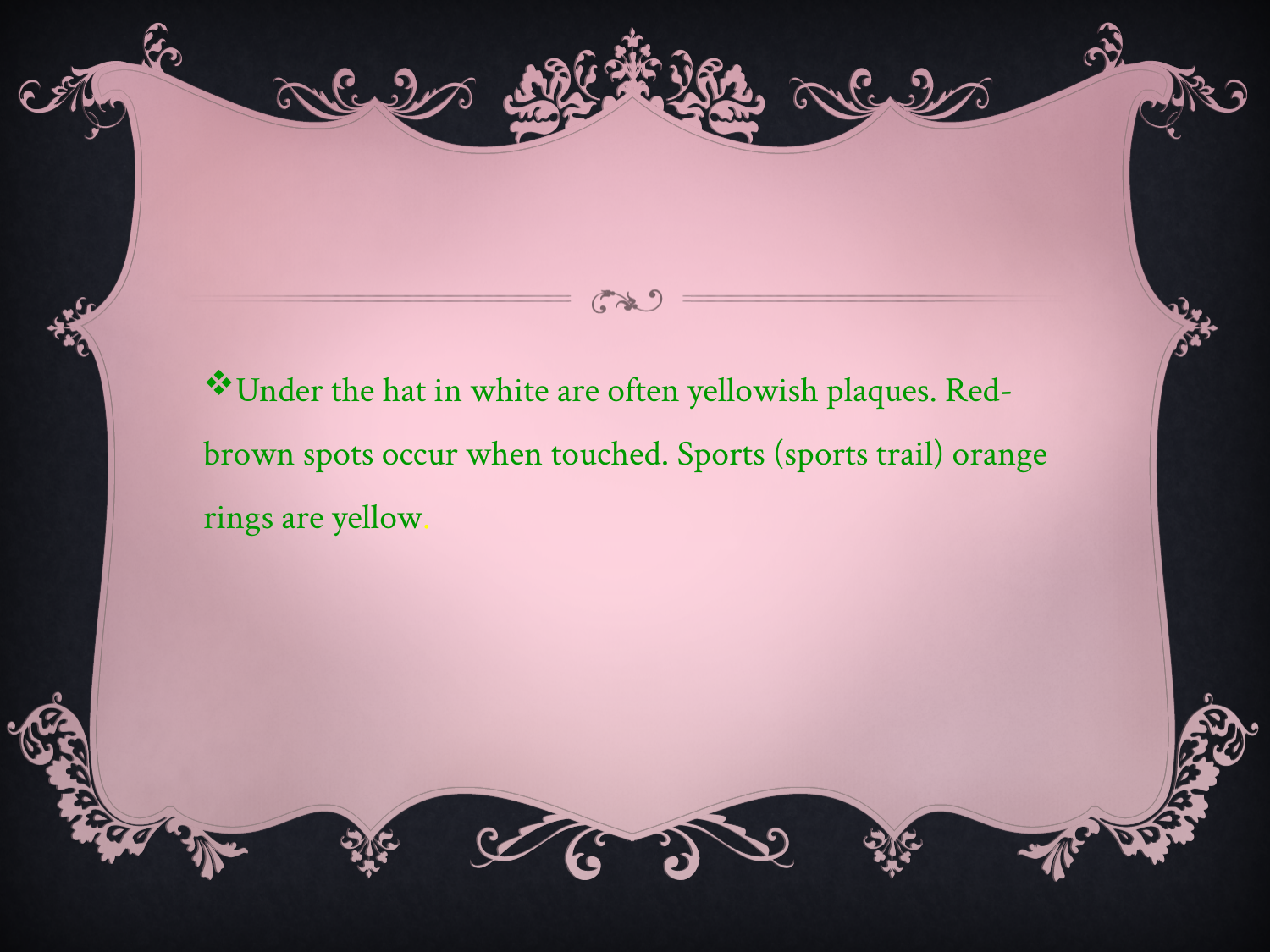

#
Under the hat in white are often yellowish plaques. Red-brown spots occur when touched. Sports (sports trail) orange rings are yellow.